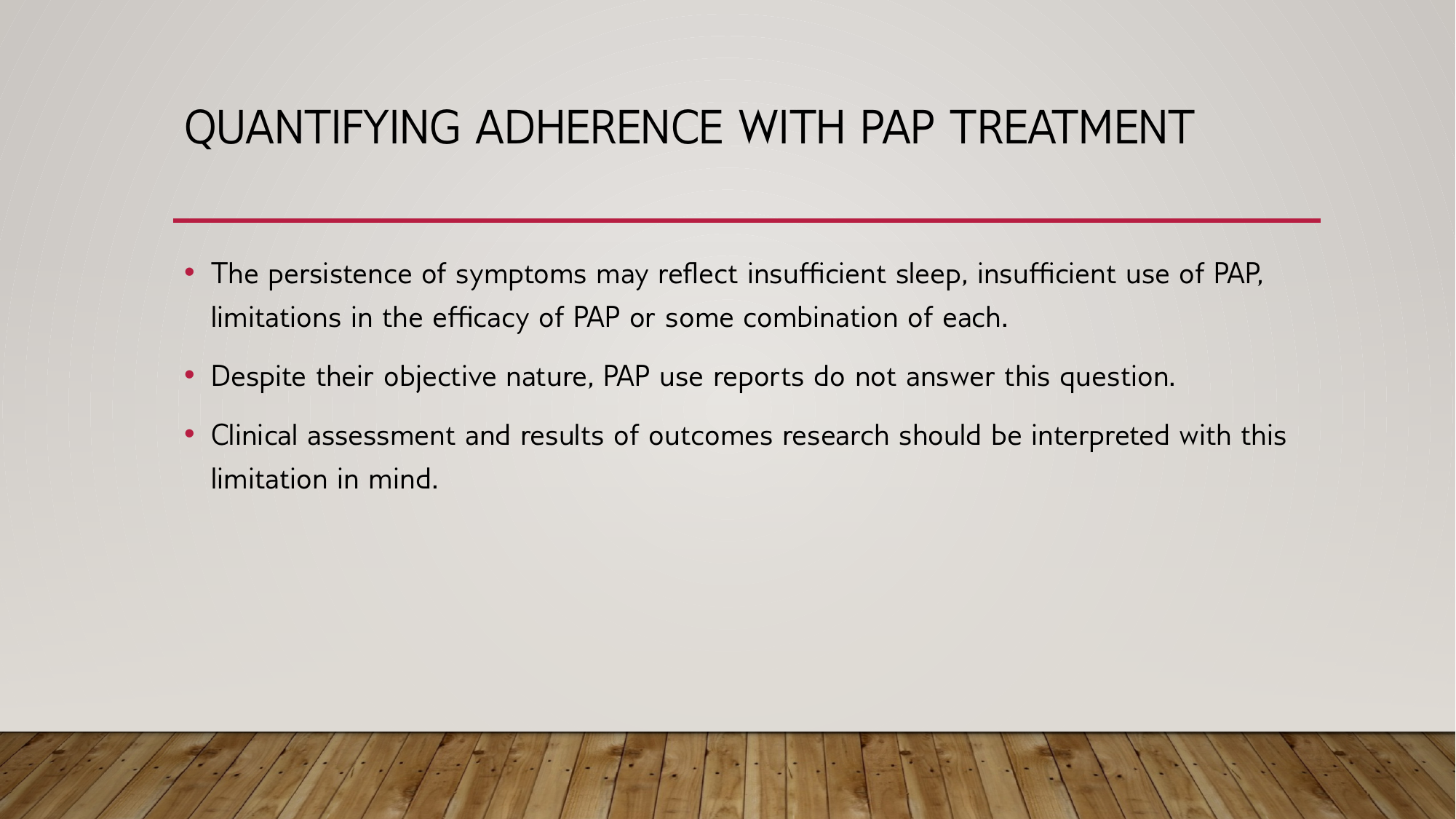

# Quantifying Adherence with PAP Treatment
The persistence of symptoms may reflect insufficient sleep, insufficient use of PAP, limitations in the efficacy of PAP or some combination of each.
Despite their objective nature, PAP use reports do not answer this question.
Clinical assessment and results of outcomes research should be interpreted with this limitation in mind.